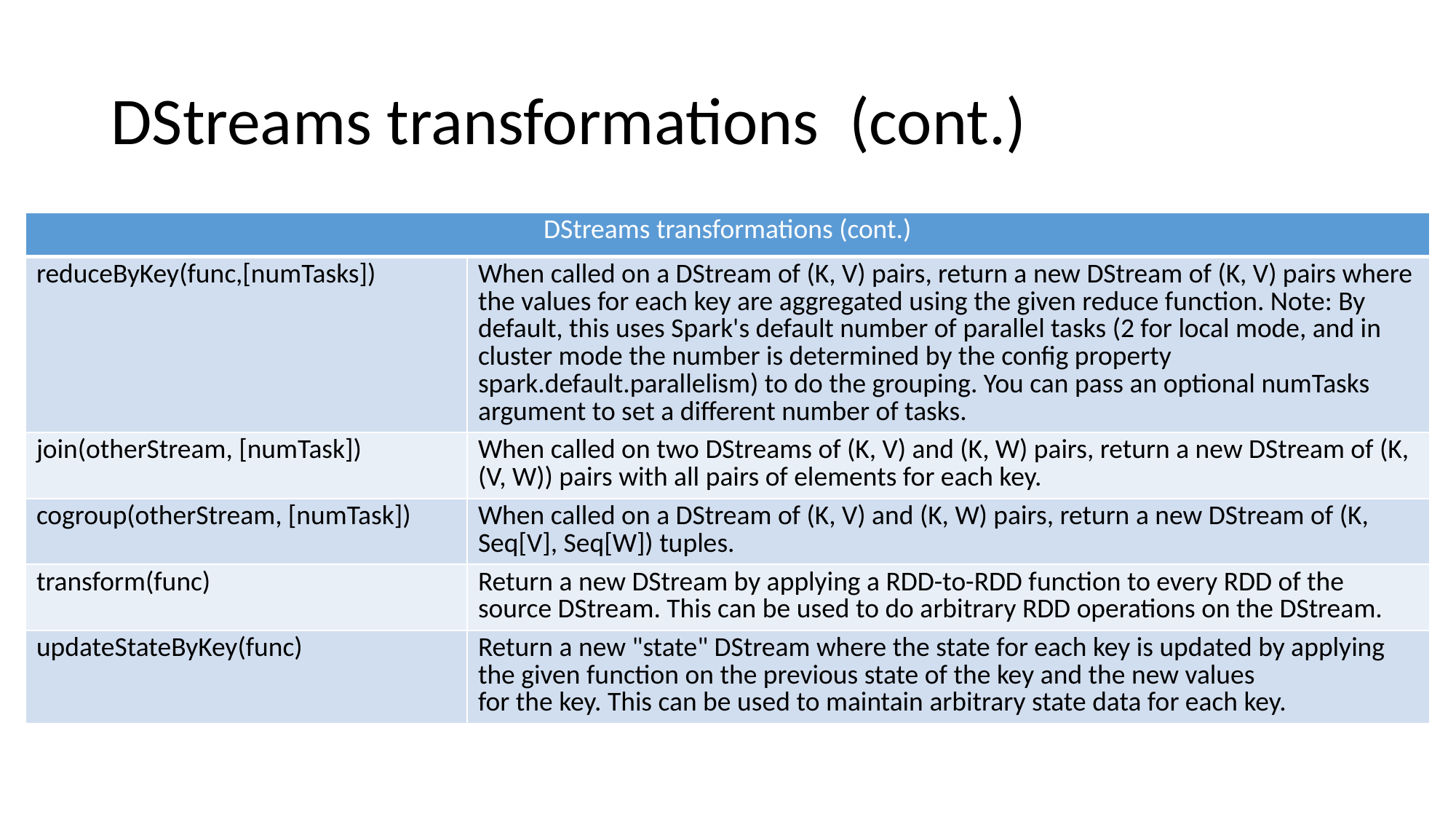

# DStreams transformations  (cont.)
| DStreams transformations (cont.) |  |
| --- | --- |
| reduceByKey(func,[numTasks]) | When called on a DStream of (K, V) pairs, return a new DStream of (K, V) pairs where the values for each key are aggregated using the given reduce function. Note: By default, this uses Spark's default number of parallel tasks (2 for local mode, and in cluster mode the number is determined by the config property spark.default.parallelism) to do the grouping. You can pass an optional numTasks argument to set a different number of tasks. |
| join(otherStream, [numTask]) | When called on two DStreams of (K, V) and (K, W) pairs, return a new DStream of (K, (V, W)) pairs with all pairs of elements for each key. |
| cogroup(otherStream, [numTask]) | When called on a DStream of (K, V) and (K, W) pairs, return a new DStream of (K, Seq[V], Seq[W]) tuples. |
| transform(func) | Return a new DStream by applying a RDD-to-RDD function to every RDD of the source DStream. This can be used to do arbitrary RDD operations on the DStream. |
| updateStateByKey(func) | Return a new "state" DStream where the state for each key is updated by applying the given function on the previous state of the key and the new values for the key. This can be used to maintain arbitrary state data for each key. |